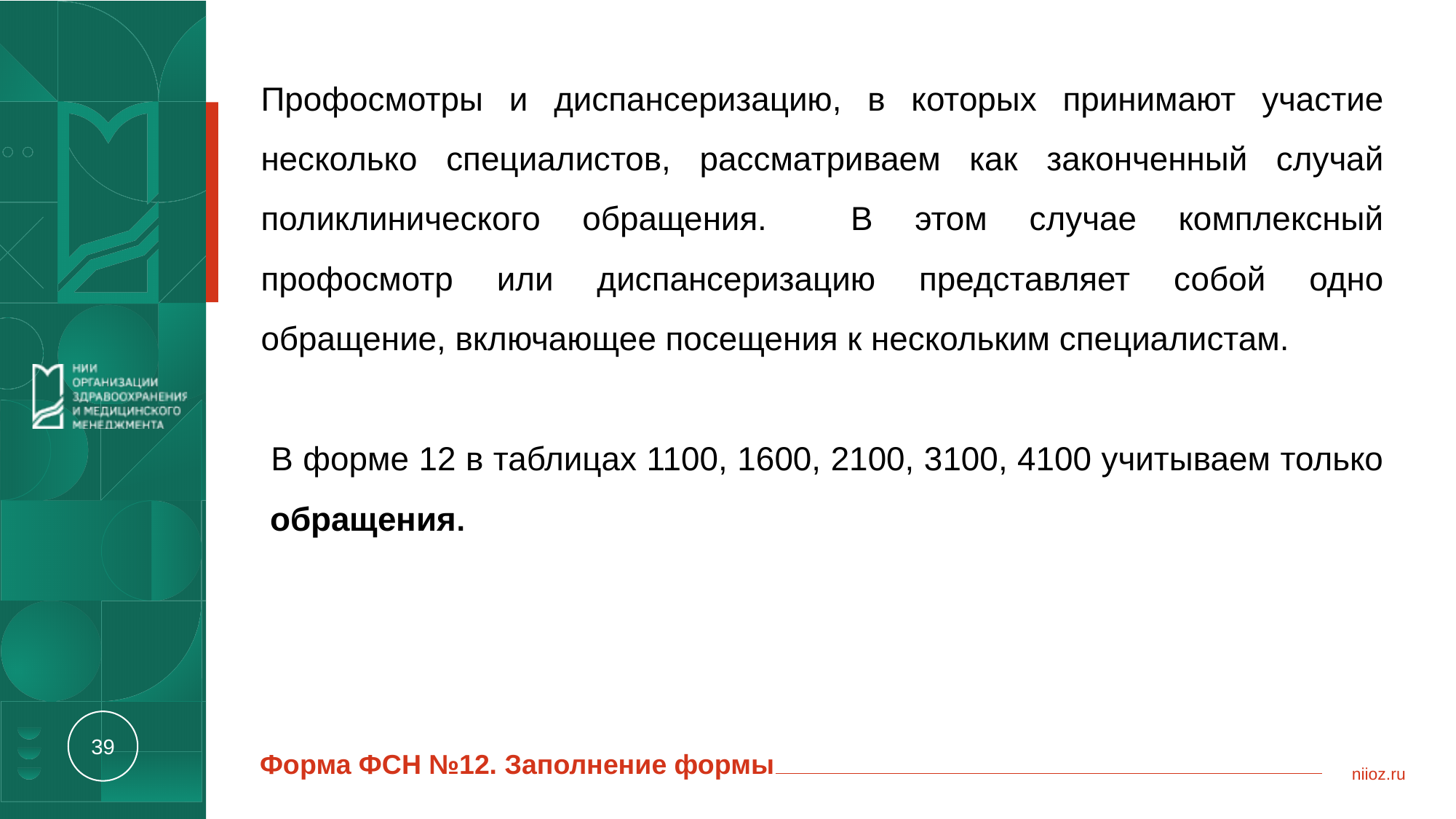

Профосмотры и диспансеризацию, в которых принимают участие несколько специалистов, рассматриваем как законченный случай поликлинического обращения.  В этом случае комплексный профосмотр или диспансеризацию представляет собой одно обращение, включающее посещения к нескольким специалистам.

 В форме 12 в таблицах 1100, 1600, 2100, 3100, 4100 учитываем только  обращения.

Форма ФСН №12. Заполнение формы